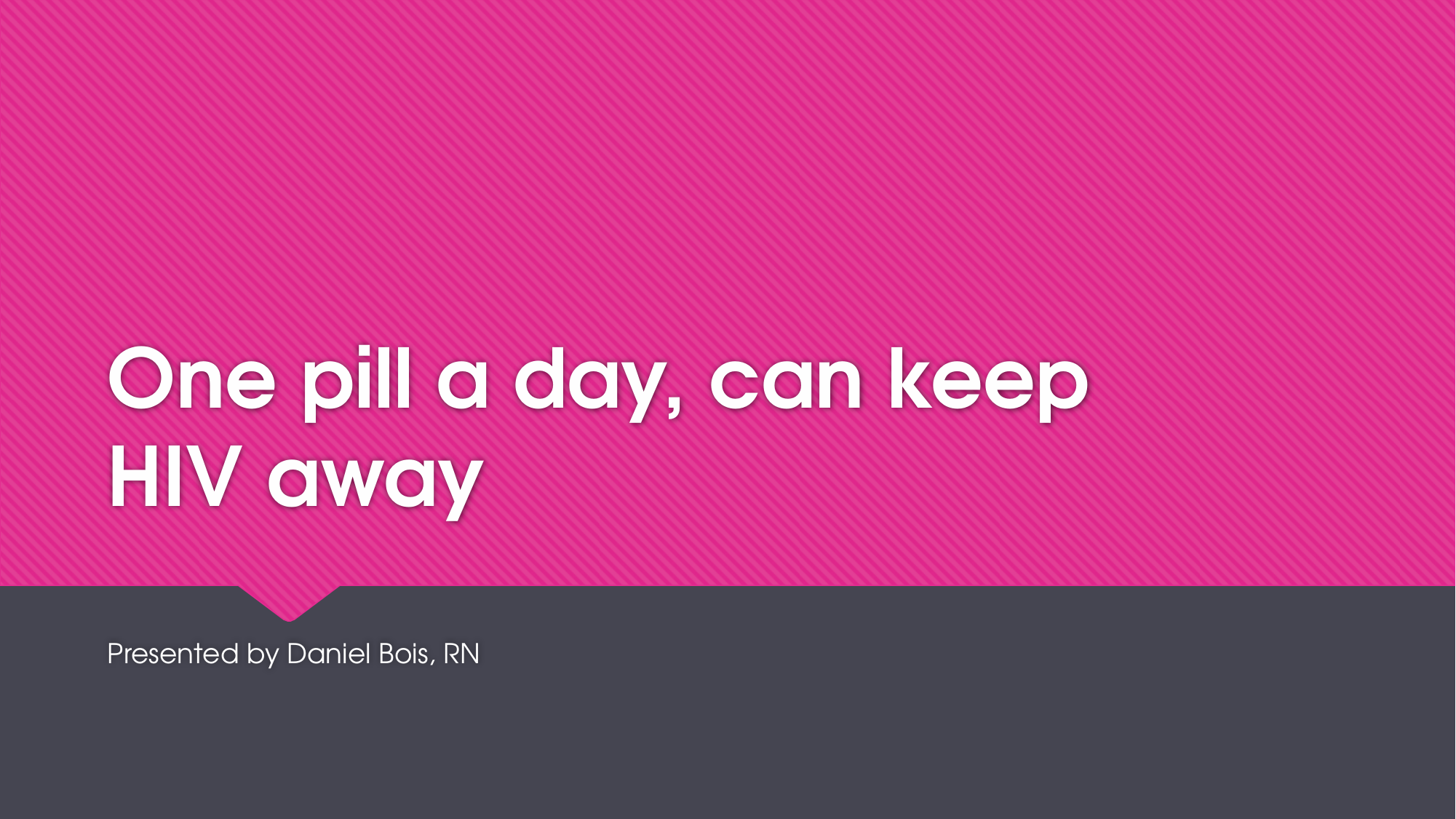

# One pill a day, can keep HIV away
Presented by Daniel Bois, RN